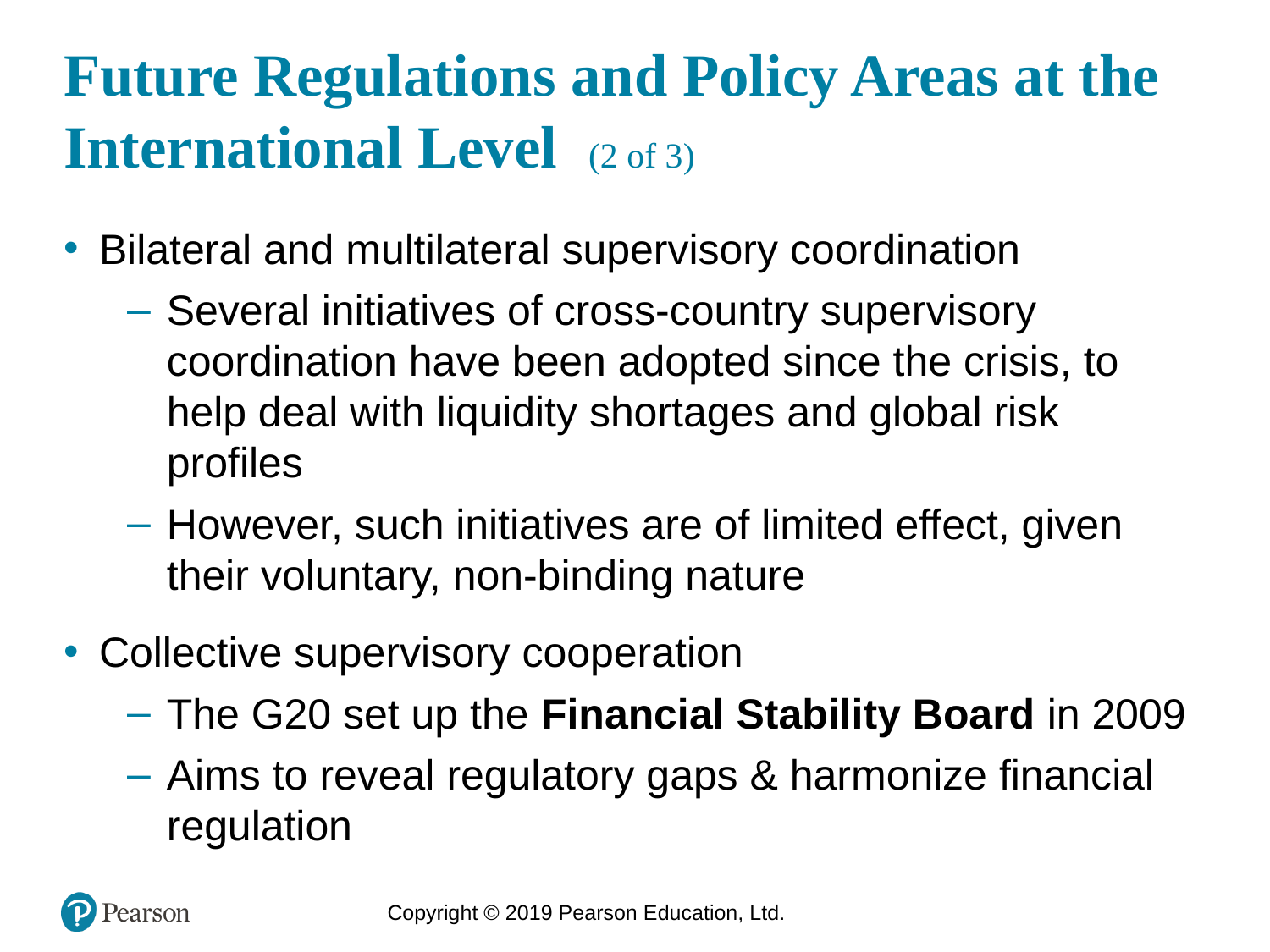

Future Regulations and Policy Areas at the
International Level  (2 of 3)
Bilateral and multilateral supervisory coordination
Several initiatives of cross-country supervisory coordination have been adopted since the crisis, to help deal with liquidity shortages and global risk profiles
However, such initiatives are of limited effect, given their voluntary, non-binding nature
Collective supervisory cooperation
The G20 set up the Financial Stability Board in 2009
Aims to reveal regulatory gaps & harmonize financial regulation